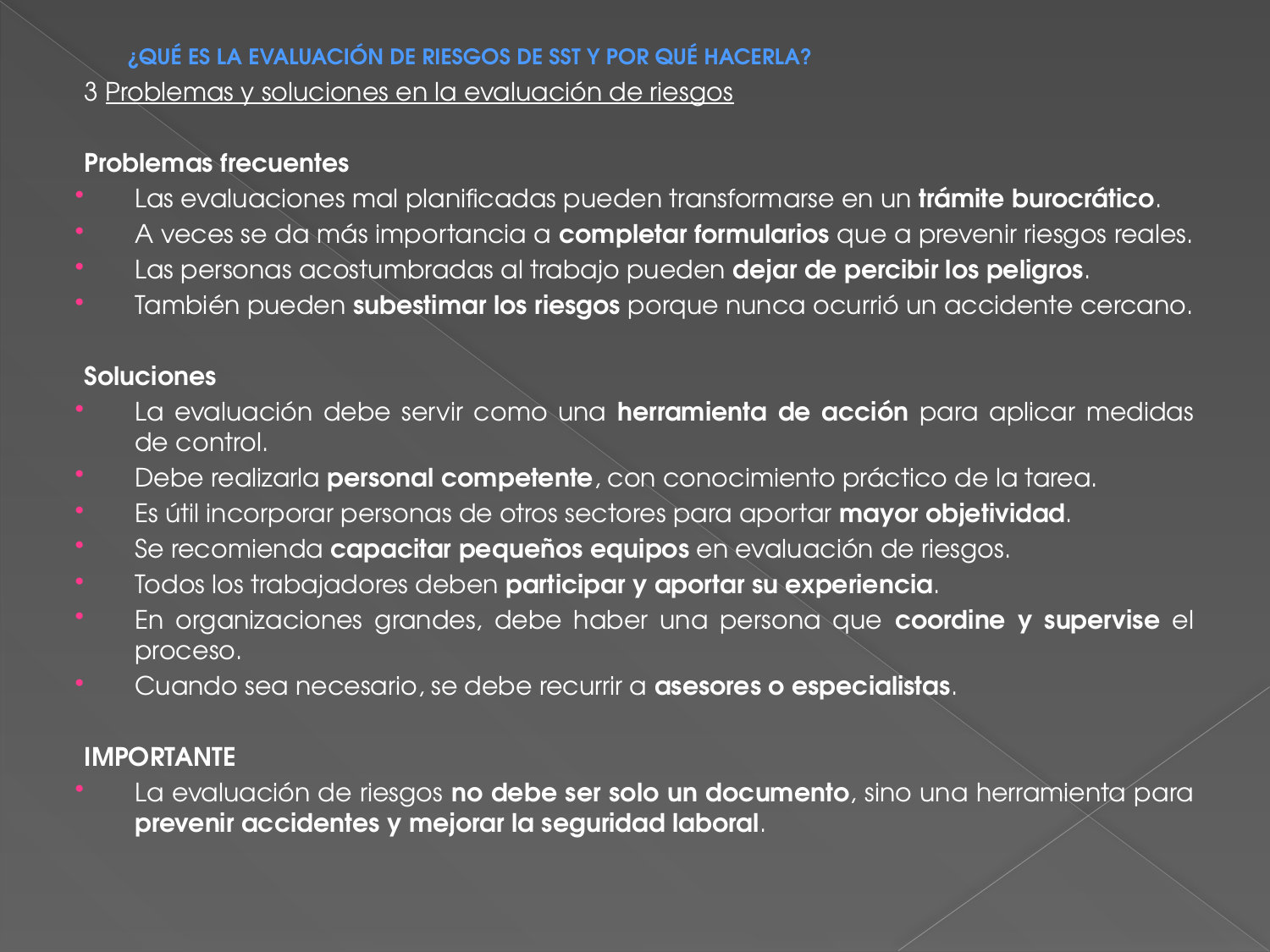

# ¿QUÉ ES LA EVALUACIÓN DE RIESGOS DE SST Y POR QUÉ HACERLA?
3 Problemas y soluciones en la evaluación de riesgos

Problemas frecuentes
Las evaluaciones mal planificadas pueden transformarse en un trámite burocrático.
A veces se da más importancia a completar formularios que a prevenir riesgos reales.
Las personas acostumbradas al trabajo pueden dejar de percibir los peligros.
También pueden subestimar los riesgos porque nunca ocurrió un accidente cercano.

Soluciones
La evaluación debe servir como una herramienta de acción para aplicar medidas de control.
Debe realizarla personal competente, con conocimiento práctico de la tarea.
Es útil incorporar personas de otros sectores para aportar mayor objetividad.
Se recomienda capacitar pequeños equipos en evaluación de riesgos.
Todos los trabajadores deben participar y aportar su experiencia.
En organizaciones grandes, debe haber una persona que coordine y supervise el proceso.
Cuando sea necesario, se debe recurrir a asesores o especialistas.

IMPORTANTE
La evaluación de riesgos no debe ser solo un documento, sino una herramienta para prevenir accidentes y mejorar la seguridad laboral.